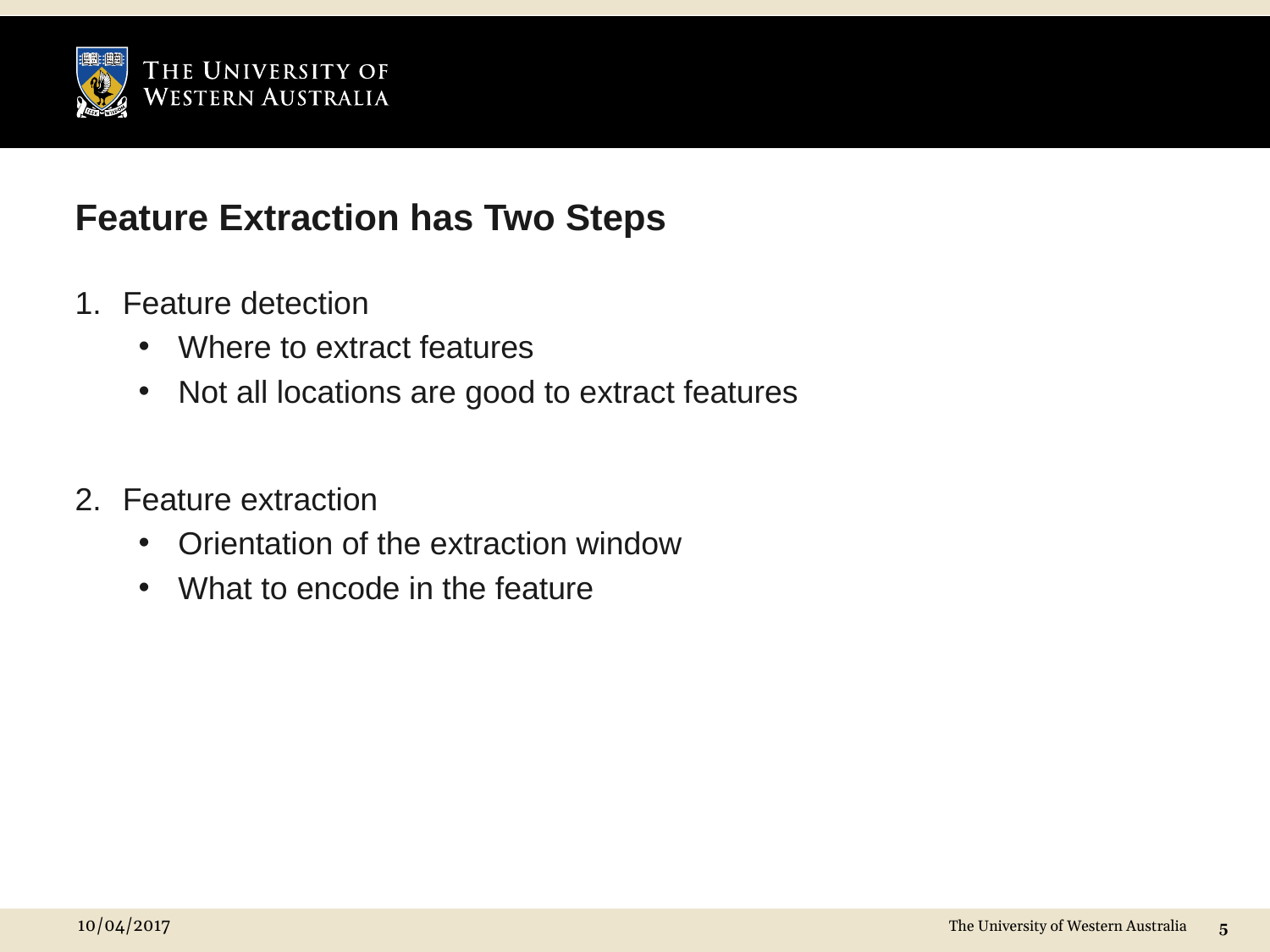

# Feature Extraction has Two Steps
Feature detection
Where to extract features
Not all locations are good to extract features

Feature extraction
Orientation of the extraction window
What to encode in the feature

10/04/2017
   5